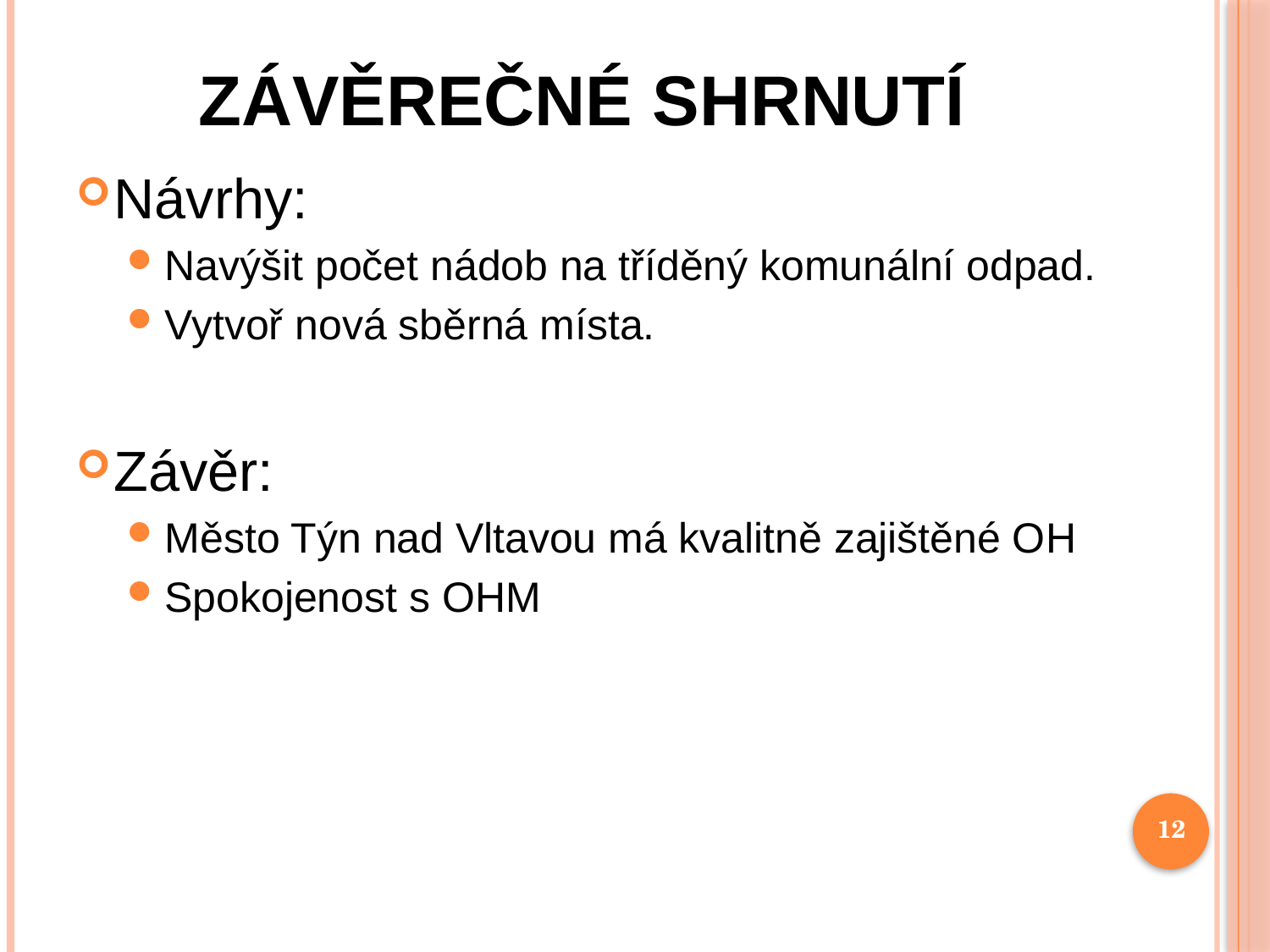

# Závěrečné shrnutí
Návrhy:
Navýšit počet nádob na tříděný komunální odpad.
Vytvoř nová sběrná místa.

Závěr:
Město Týn nad Vltavou má kvalitně zajištěné OH
Spokojenost s OHM
12